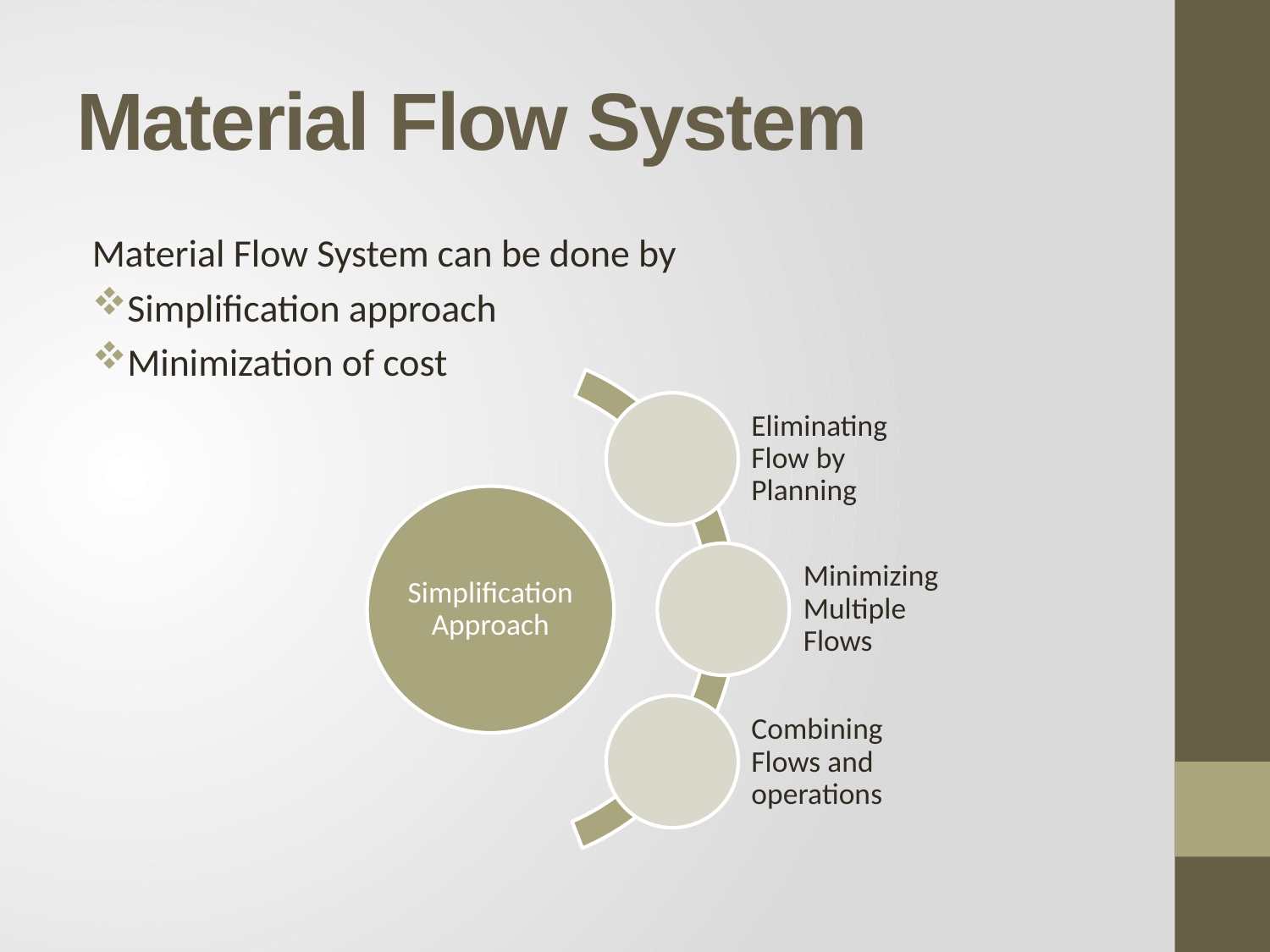

# Material Flow System
Material Flow System can be done by
Simplification approach
Minimization of cost

Simplification Approach
Eliminating Flow by Planning
Minimizing Multiple Flows
Combining Flows and operations